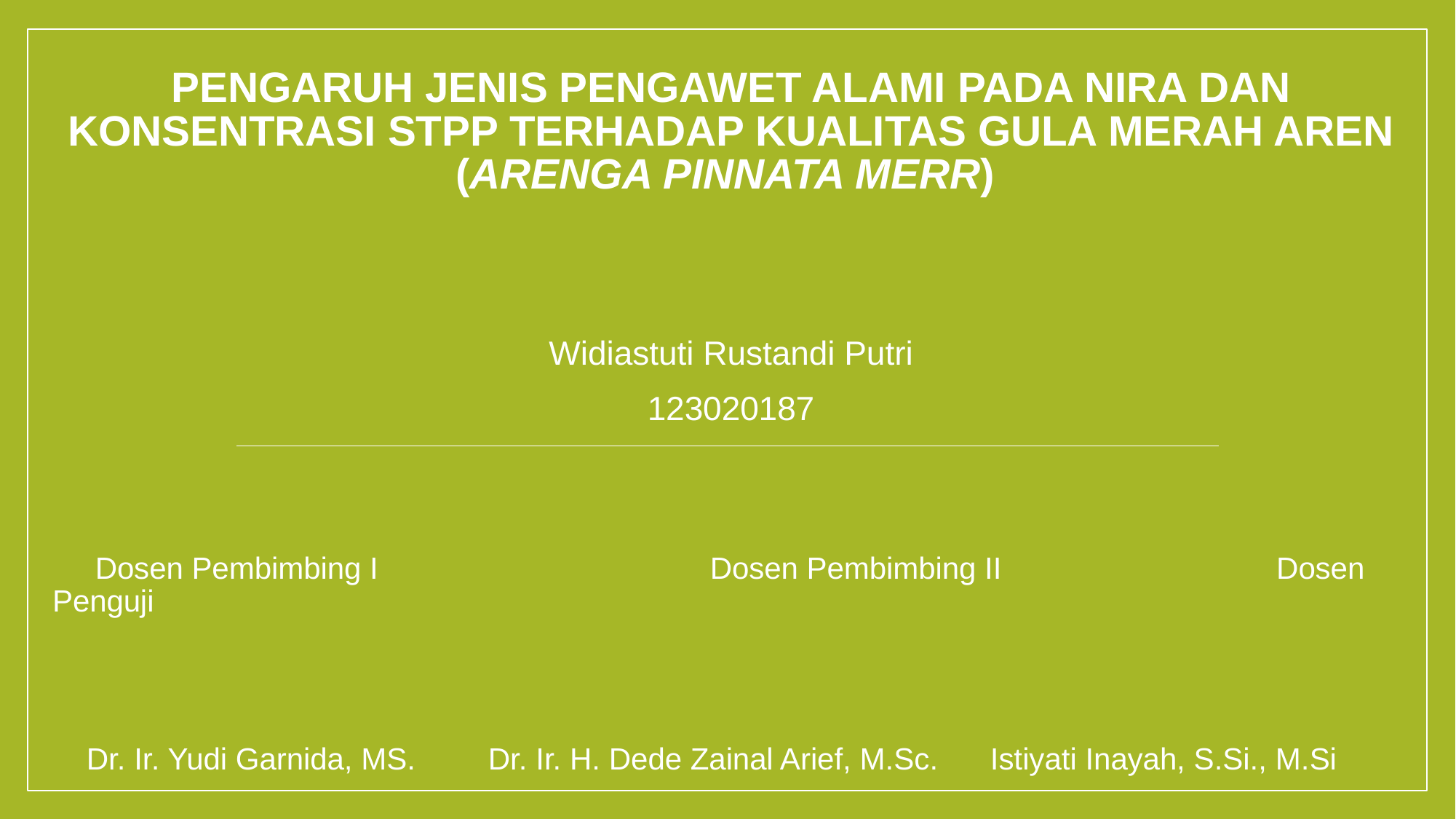

# PENGARUH JENIS PENGAWET ALAMI PADA NIRA DAN KONSENTRASI STPP TERHADAP KUALITAS GULA MERAH AREN (Arenga pinnata Merr)
Widiastuti Rustandi Putri
123020187

     Dosen Pembimbing I	                              Dosen Pembimbing II		              Dosen Penguji

    Dr. Ir. Yudi Garnida, MS.	    Dr. Ir. H. Dede Zainal Arief, M.Sc.	    Istiyati Inayah, S.Si., M.Si